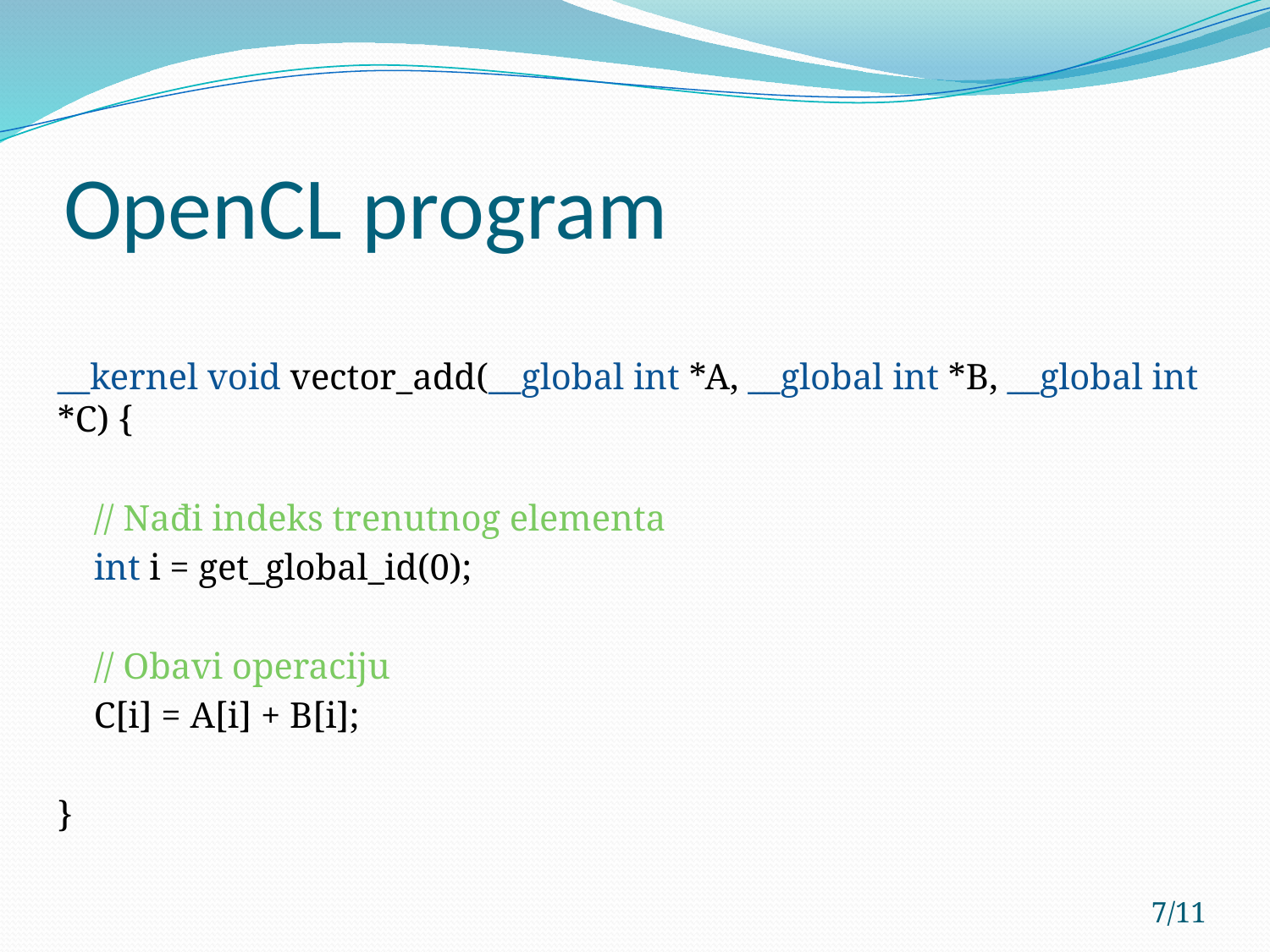

# OpenCL program

__kernel void vector_add(__global int *A, __global int *B, __global int *C) {

    // Nađi indeks trenutnog elementa
    int i = get_global_id(0);

    // Obavi operaciju
    C[i] = A[i] + B[i];

}

7/11